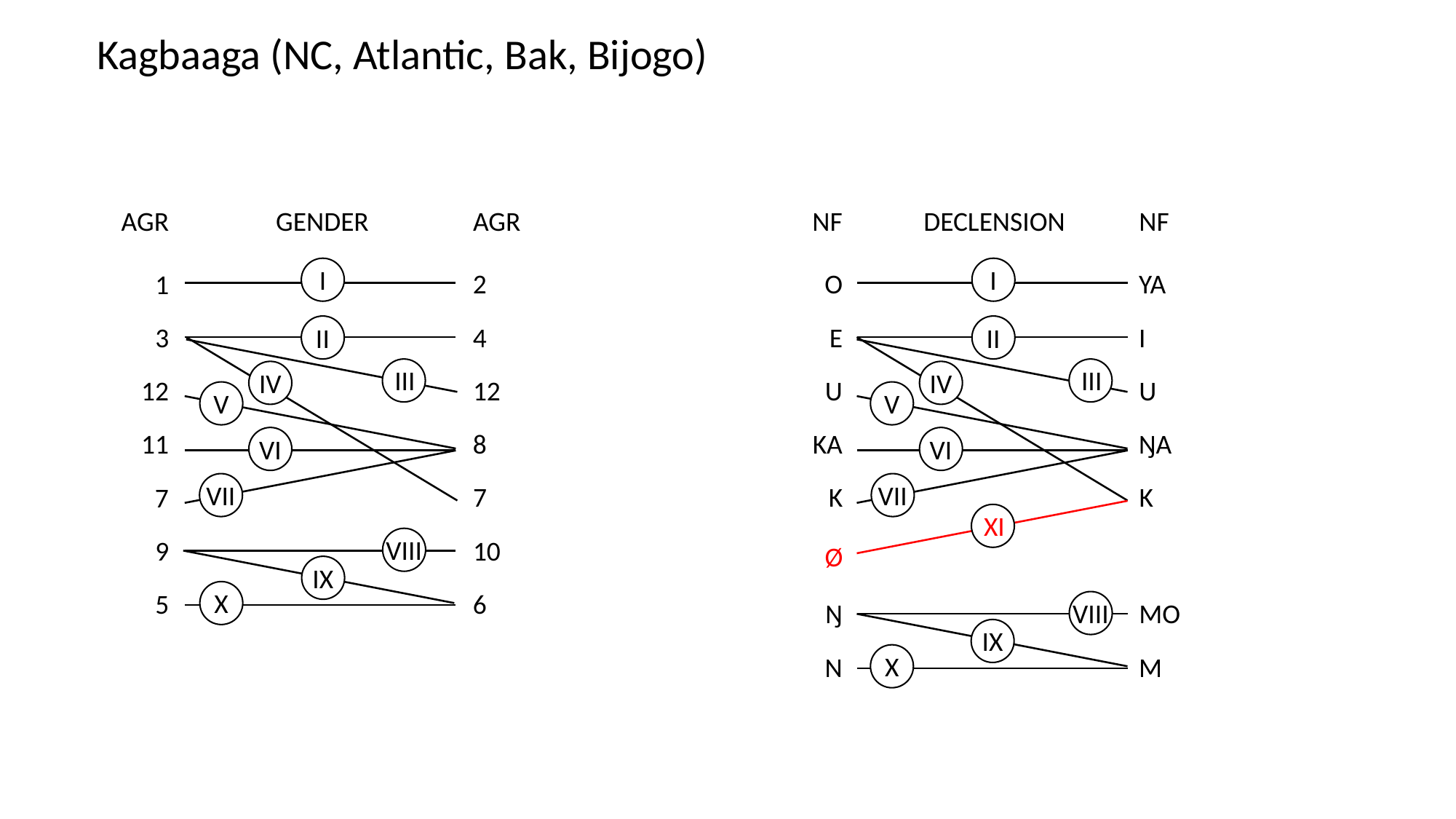

# Kagbaaga (NC, Atlantic, Bak, Bijogo)
AGR
GENDER
AGR
NF
DECLENSION
NF
I

I

O
YA
2
1
E
I
4
3
II

II

III

III

IV

IV

U
U
12
12
V

V

KA
ŊA
8
11
VI

VI

VII

VII

K
K
7
7
XI

VIII

10
9
Ø
IX

X

6
5
VIII

Ŋ
MO
IX

X

N
M